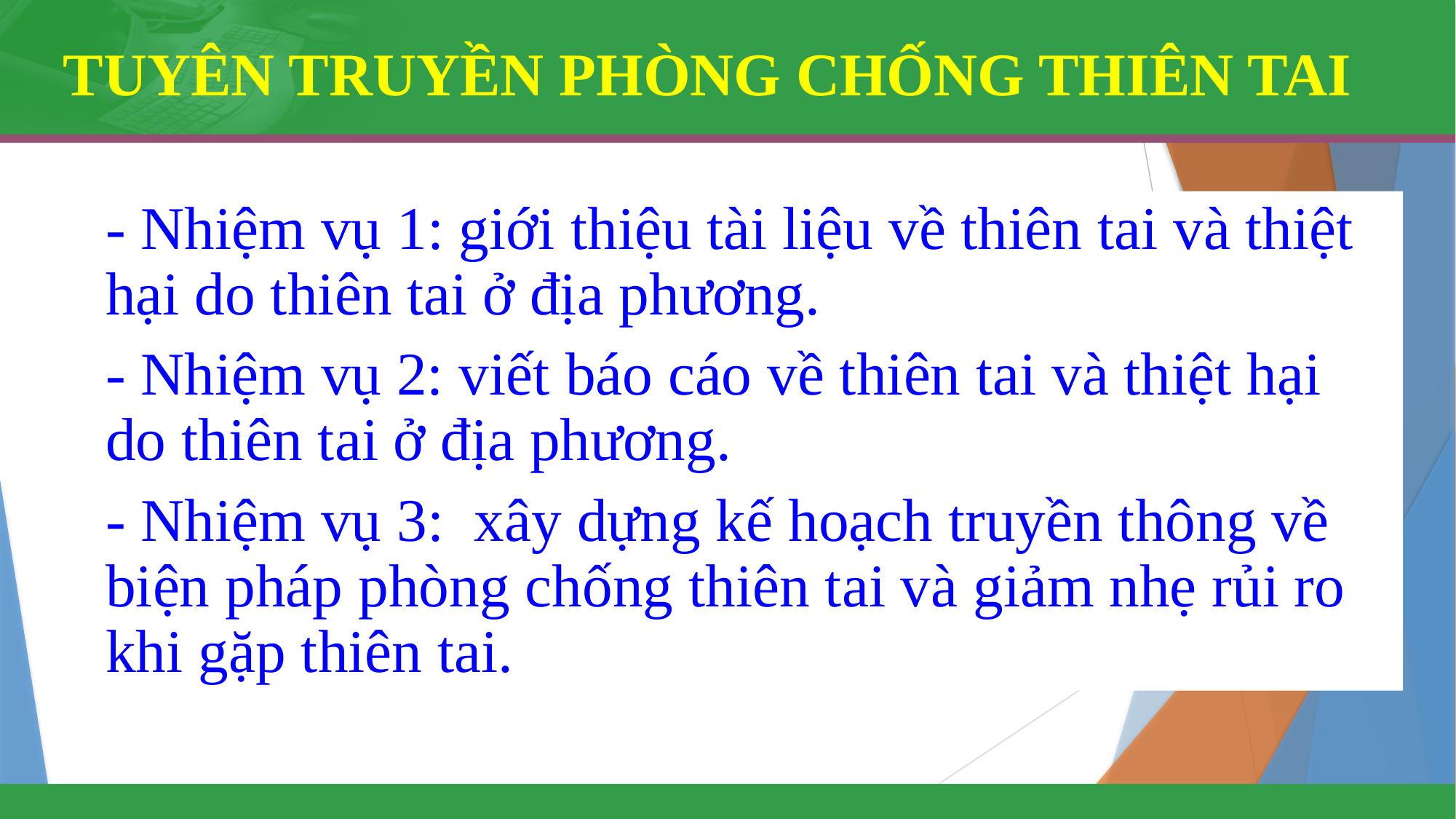

# TUYÊN TRUYỀN PHÒNG CHỐNG THIÊN TAI

- Nhiệm vụ 1: giới thiệu tài liệu về thiên tai và thiệt hại do thiên tai ở địa phương.
- Nhiệm vụ 2: viết báo cáo về thiên tai và thiệt hại do thiên tai ở địa phương.
- Nhiệm vụ 3:  xây dựng kế hoạch truyền thông về biện pháp phòng chống thiên tai và giảm nhẹ rủi ro khi gặp thiên tai.
1. Mục tiêu